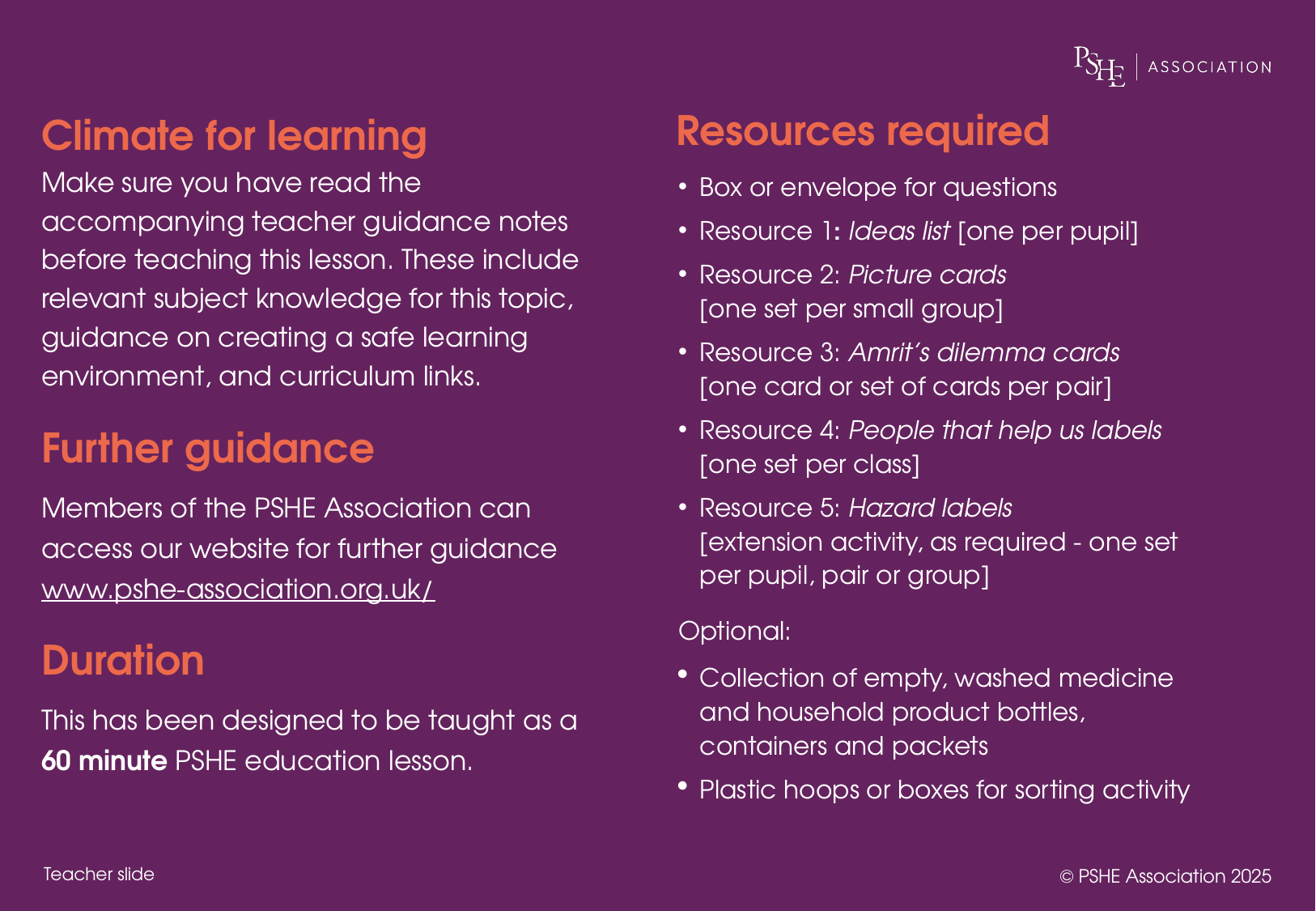

Box or envelope for questions
Resource 1: Ideas list [one per pupil]
Resource 2: Picture cards
[one set per small group]
Resource 3: Amrit’s dilemma cards
[one card or set of cards per pair]
Resource 4: People that help us labels
[one set per class]
Resource 5: Hazard labels
[extension activity, as required - one set per pupil, pair or group]
Optional:
Collection of empty, washed medicine and household product bottles, containers and packets
Plastic hoops or boxes for sorting activity

© PSHE Association 2025